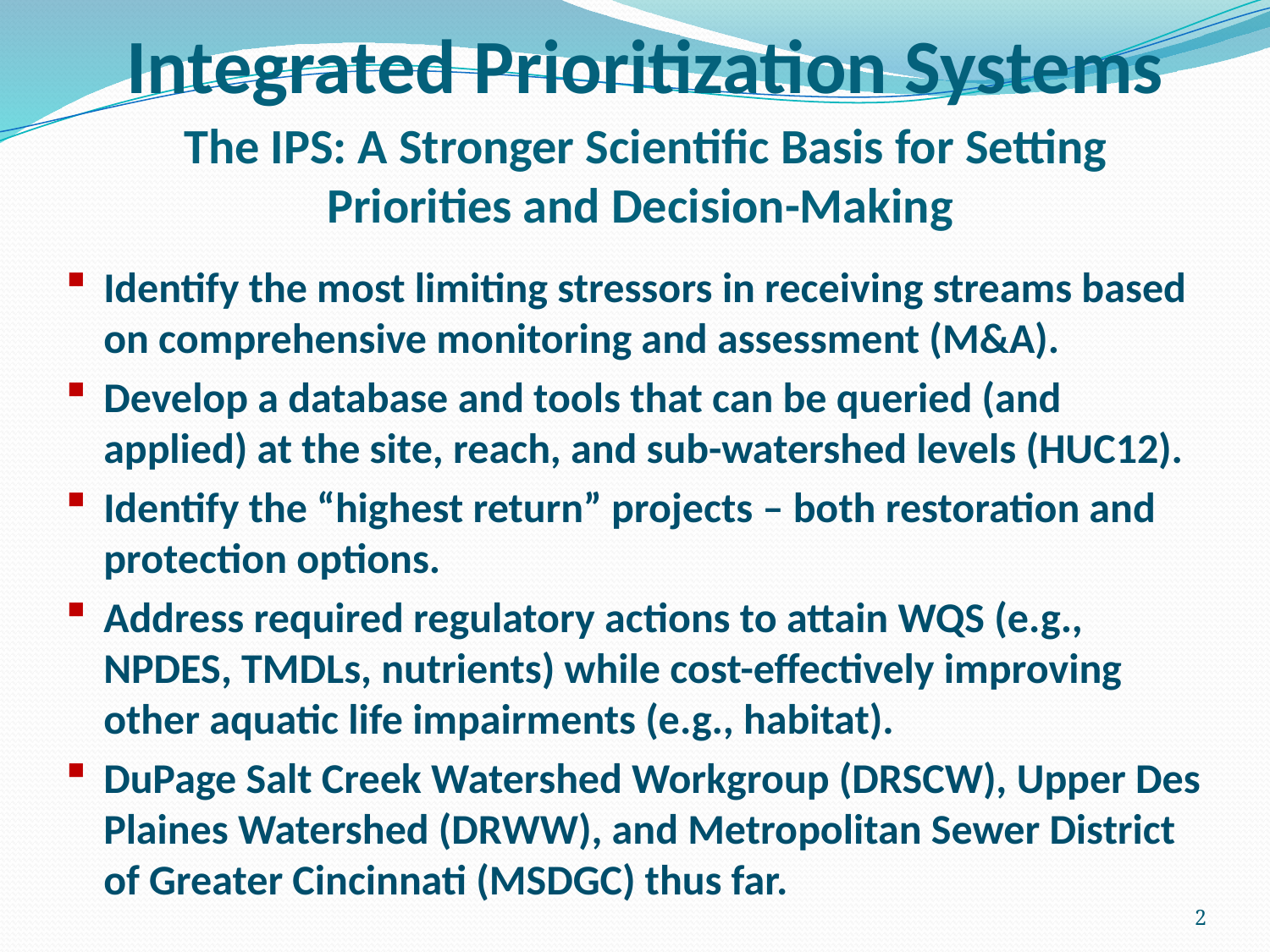

Integrated Prioritization Systems
The IPS: A Stronger Scientific Basis for Setting Priorities and Decision-Making
Identify the most limiting stressors in receiving streams based on comprehensive monitoring and assessment (M&A).
Develop a database and tools that can be queried (and applied) at the site, reach, and sub-watershed levels (HUC12).
Identify the “highest return” projects – both restoration and protection options.
Address required regulatory actions to attain WQS (e.g., NPDES, TMDLs, nutrients) while cost-effectively improving other aquatic life impairments (e.g., habitat).
DuPage Salt Creek Watershed Workgroup (DRSCW), Upper Des Plaines Watershed (DRWW), and Metropolitan Sewer District of Greater Cincinnati (MSDGC) thus far.
2